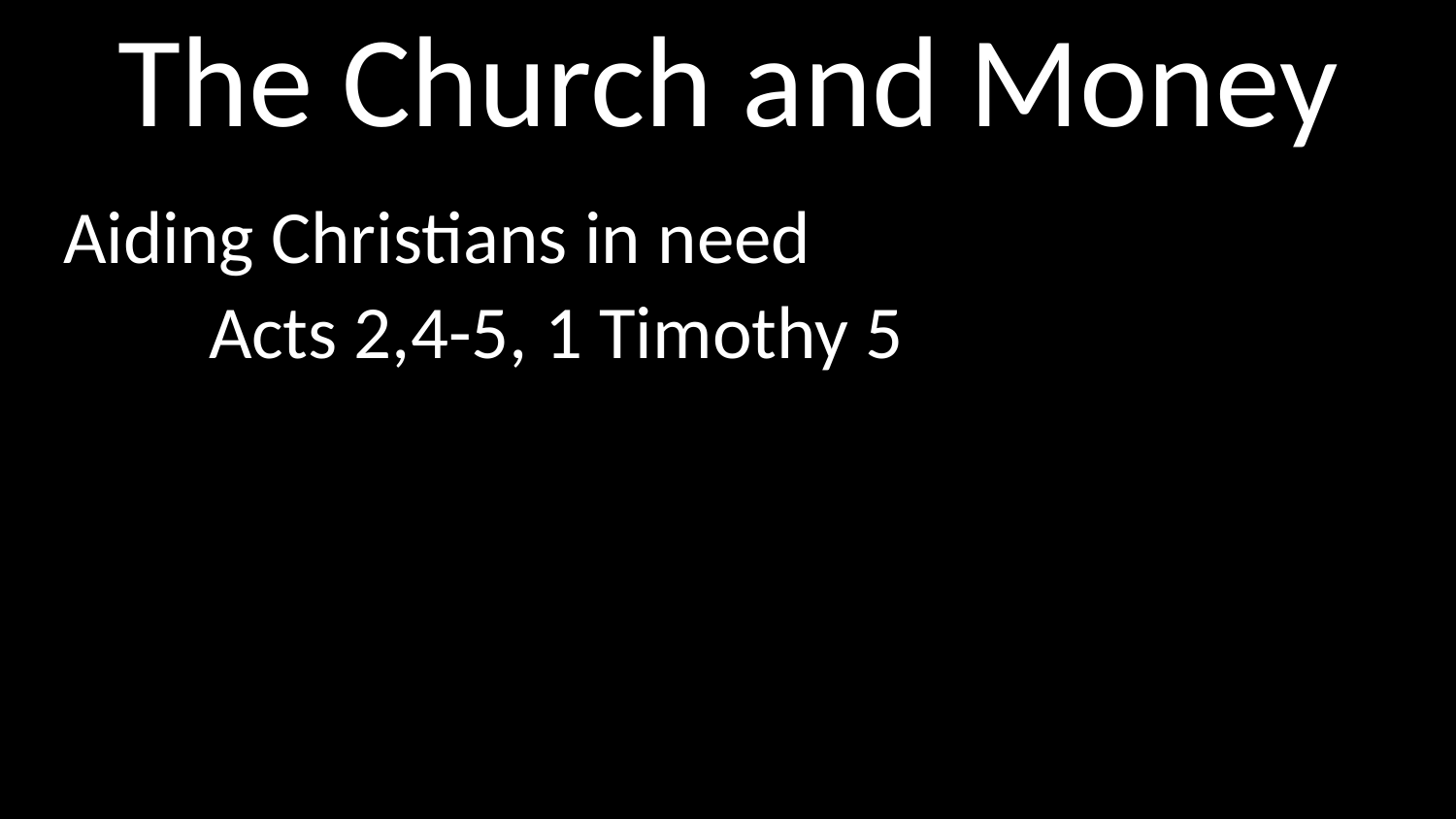

# The Church and Money
Aiding Christians in need
	Acts 2,4-5, 1 Timothy 5